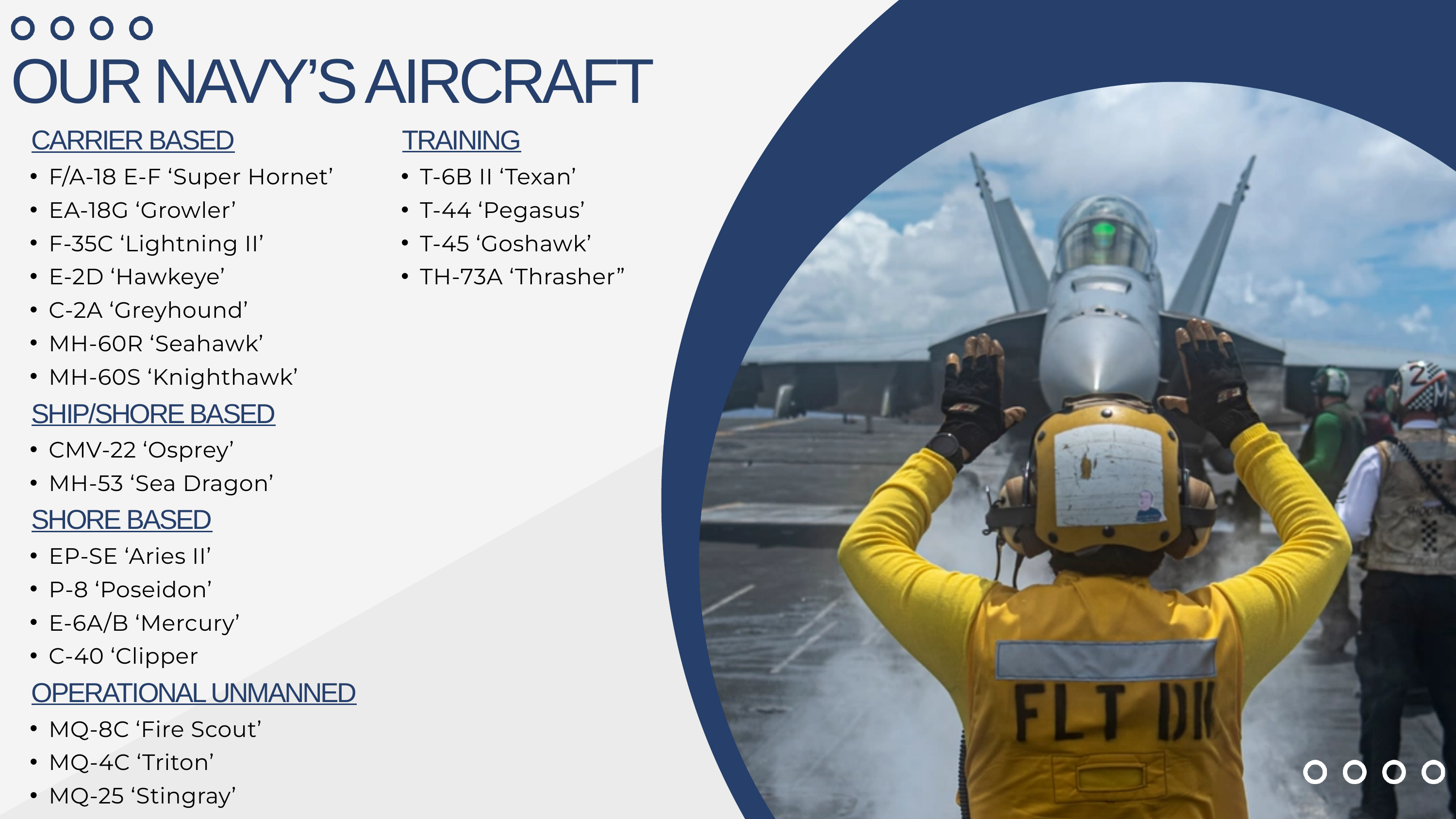

OUR NAVY’S AIRCRAFT

TRAINING
CARRIER BASED
F/A-18 E-F ‘Super Hornet’
EA-18G ‘Growler’
F-35C ‘Lightning II’
E-2D ‘Hawkeye’
C-2A ‘Greyhound’
MH-60R ‘Seahawk’
MH-60S ‘Knighthawk’
T-6B II ‘Texan’
T-44 ‘Pegasus’
T-45 ‘Goshawk’
TH-73A ‘Thrasher”

SHIP/SHORE BASED
CMV-22 ‘Osprey’
MH-53 ‘Sea Dragon’
SHORE BASED
EP-SE ‘Aries II’
P-8 ‘Poseidon’
E-6A/B ‘Mercury’
C-40 ‘Clipper
OPERATIONAL UNMANNED
MQ-8C ‘Fire Scout’
MQ-4C ‘Triton’
MQ-25 ‘Stingray’